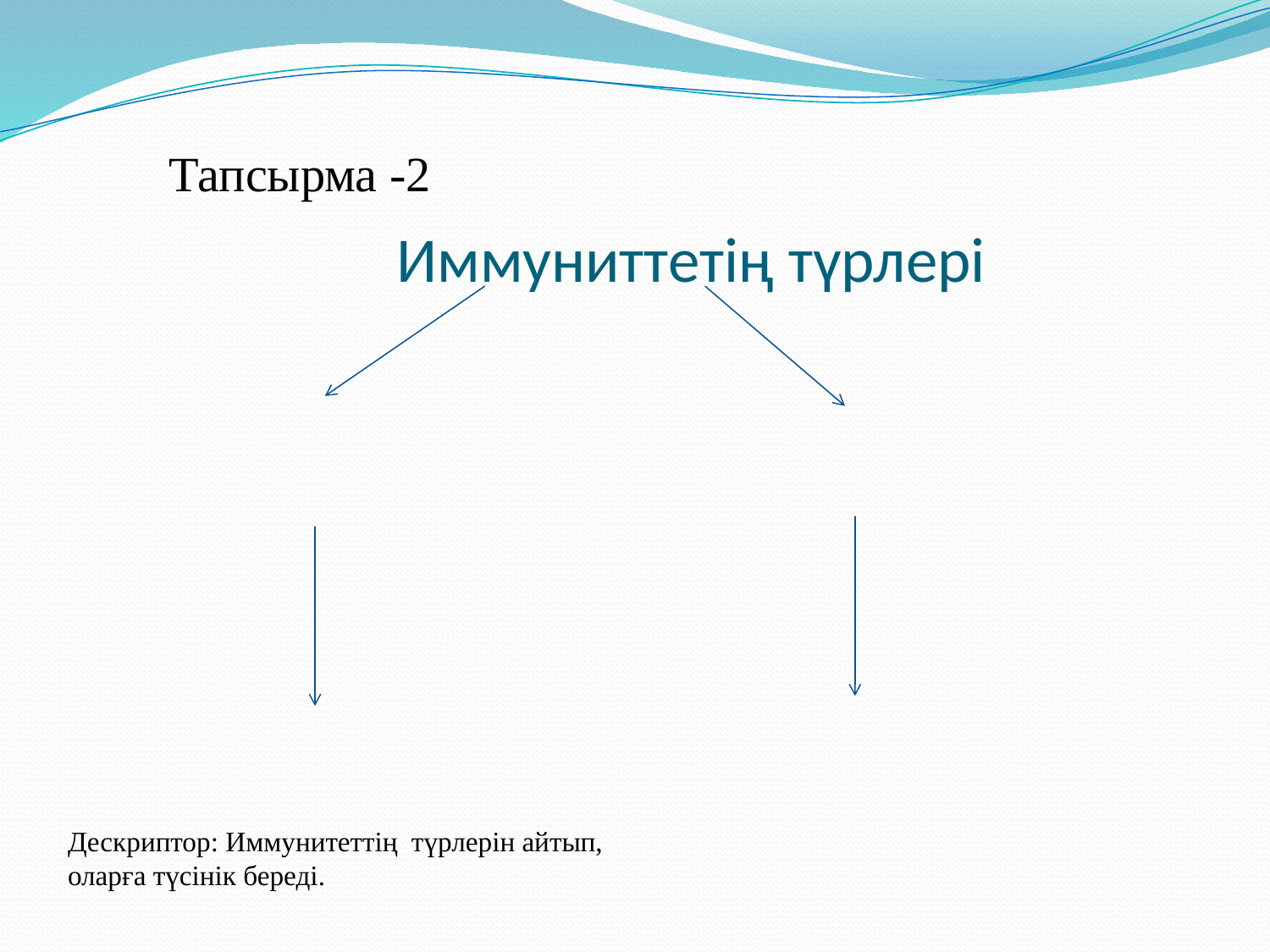

# Иммуниттетің түрлері
Тапсырма -2
Дескриптор: Иммунитеттің  түрлерін айтып,  оларға түсінік береді.